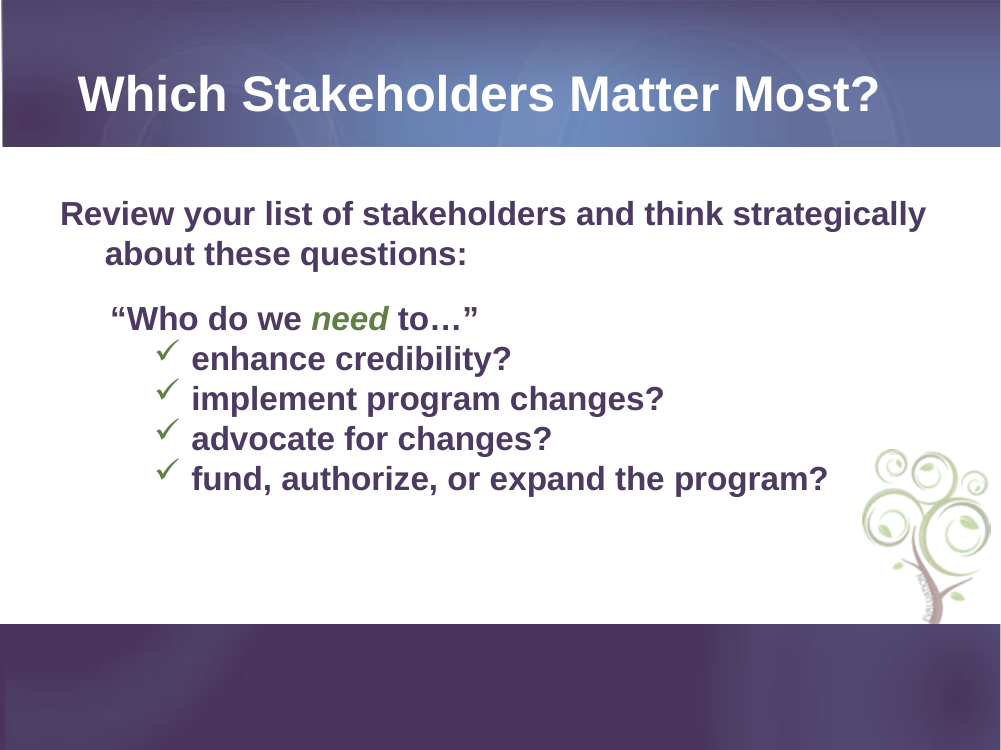

# Which Stakeholders Matter Most?
Review your list of stakeholders and think strategically about these questions:
“Who do we need to…”
enhance credibility?
implement program changes?
advocate for changes?
fund, authorize, or expand the program?